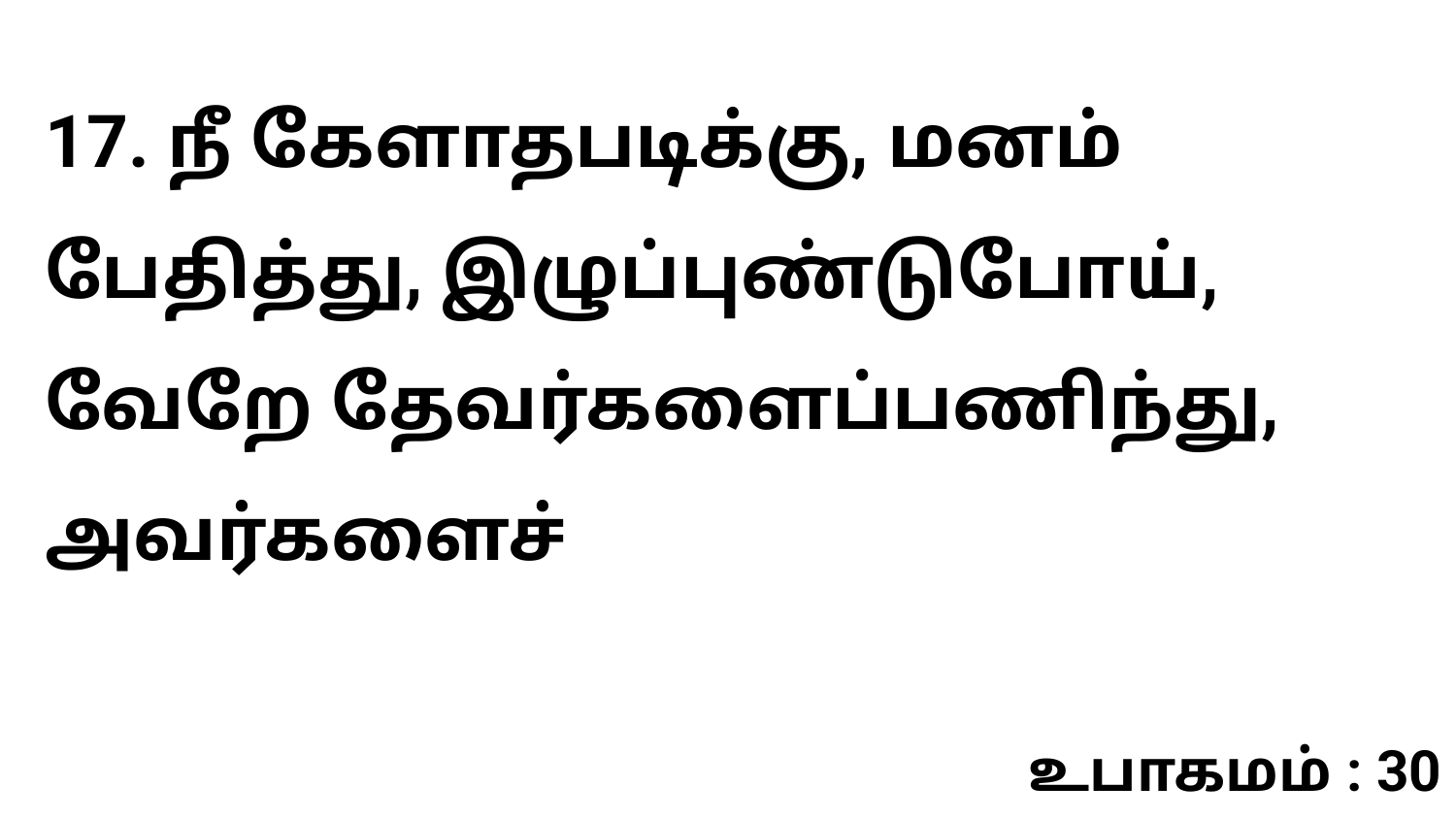

17. நீ கேளாதபடிக்கு, மனம் பேதித்து, இழுப்புண்டுபோய், வேறே தேவர்களைப்பணிந்து, அவர்களைச்
உபாகமம் : 30